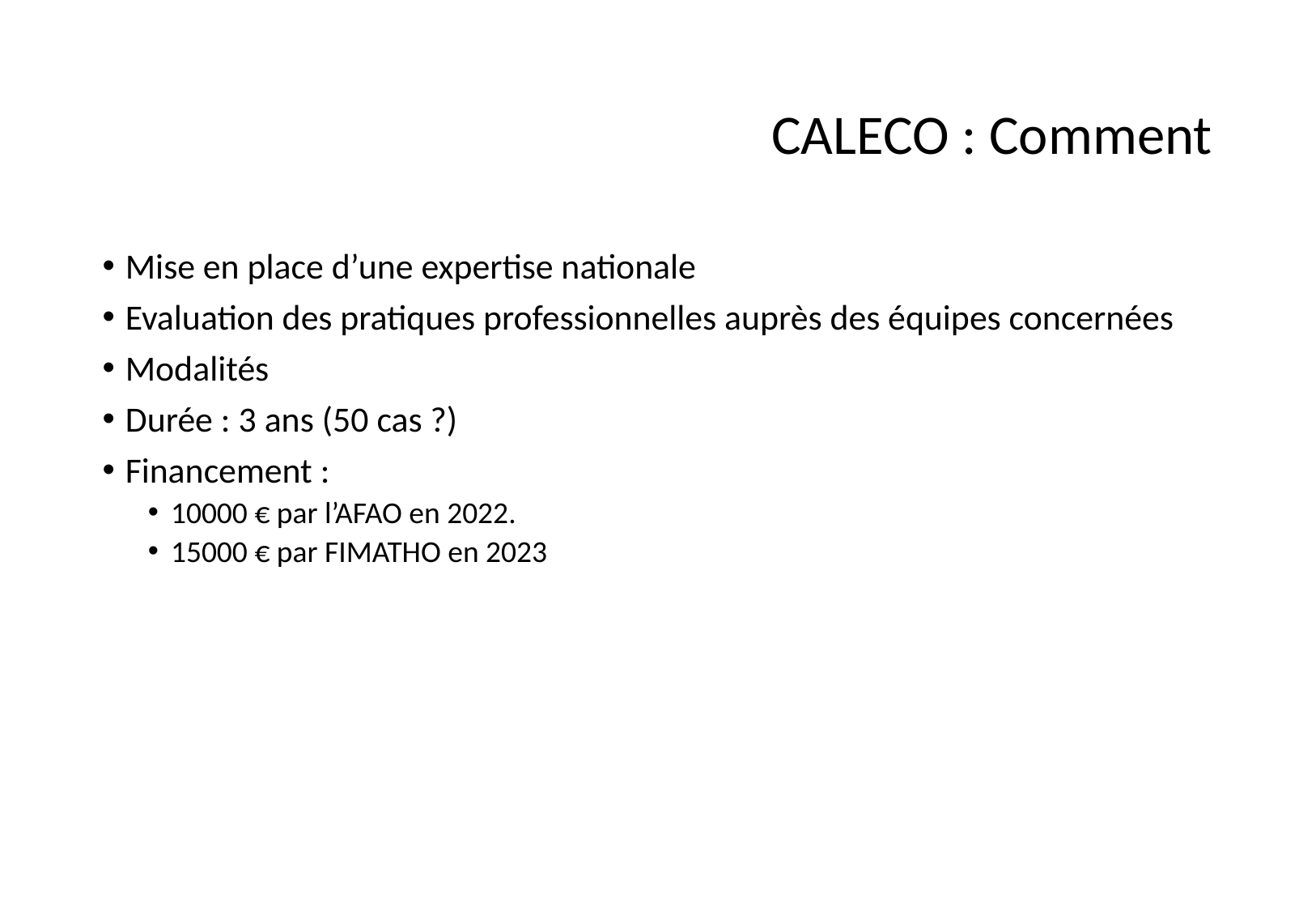

# CALECO : Comment
Mise en place d’une expertise nationale
Evaluation des pratiques professionnelles auprès des équipes concernées
Modalités
Durée : 3 ans (50 cas ?)
Financement :
10000 € par l’AFAO en 2022.
15000 € par FIMATHO en 2023